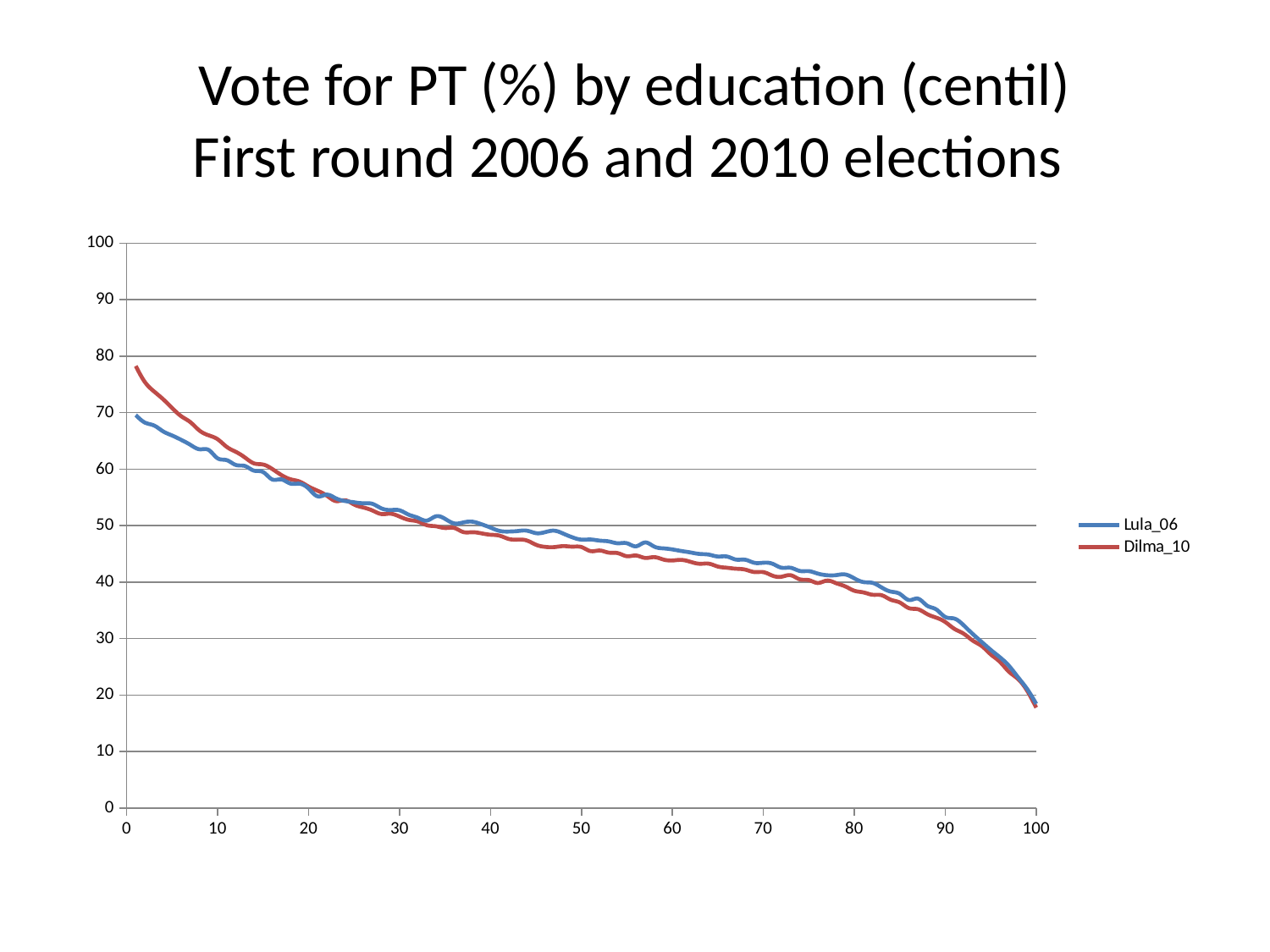

# Vote for PT (%) by education (centil) First round 2006 and 2010 elections

### Chart

| Category | Lula_06 | Dilma_10 |
|---|---|---|